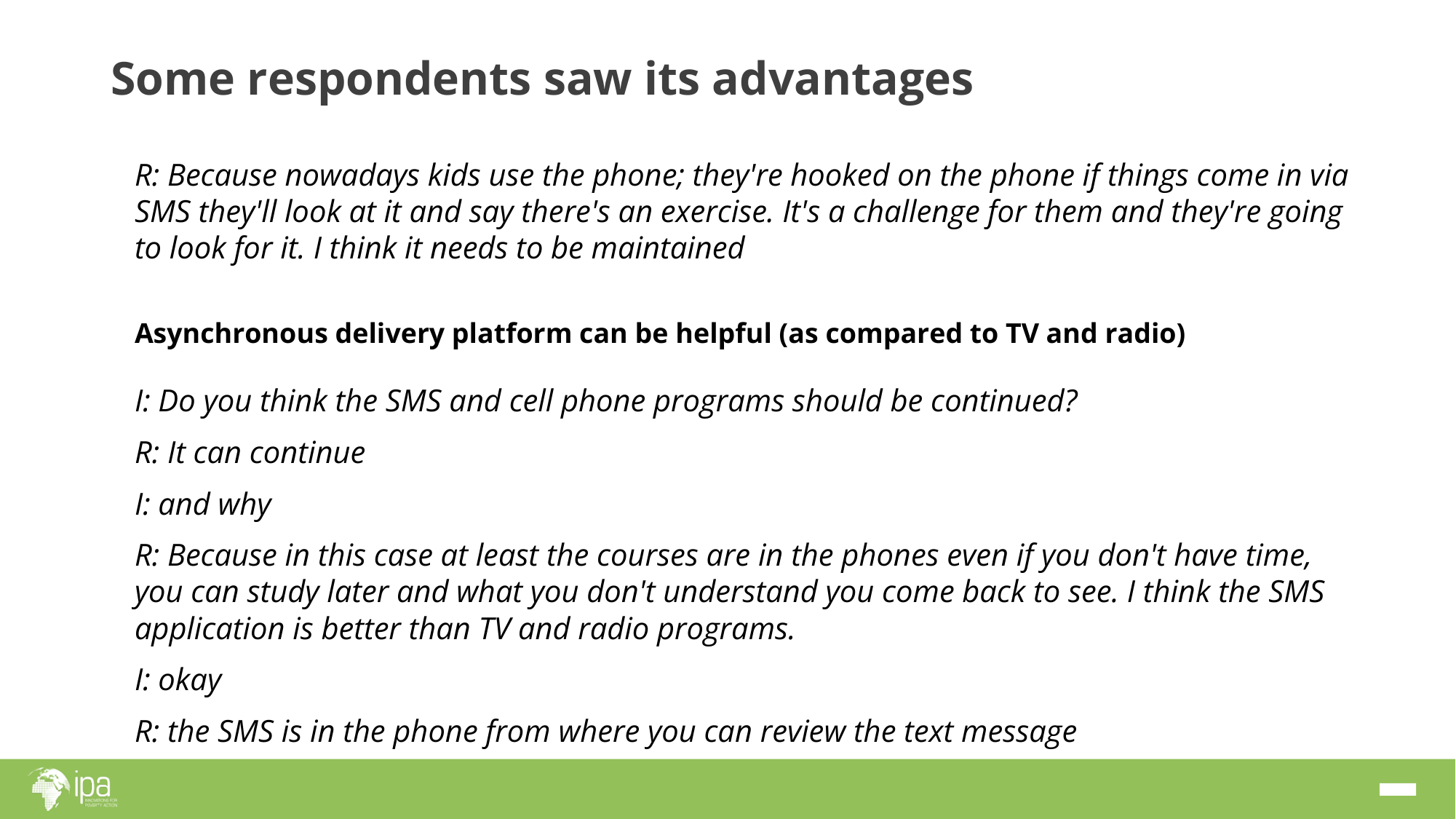

# Some respondents saw its advantages
R: Because nowadays kids use the phone; they're hooked on the phone if things come in via SMS they'll look at it and say there's an exercise. It's a challenge for them and they're going to look for it. I think it needs to be maintained

Asynchronous delivery platform can be helpful (as compared to TV and radio)

I: Do you think the SMS and cell phone programs should be continued?
R: It can continue
I: and why
R: Because in this case at least the courses are in the phones even if you don't have time, you can study later and what you don't understand you come back to see. I think the SMS application is better than TV and radio programs.
I: okay
R: the SMS is in the phone from where you can review the text message